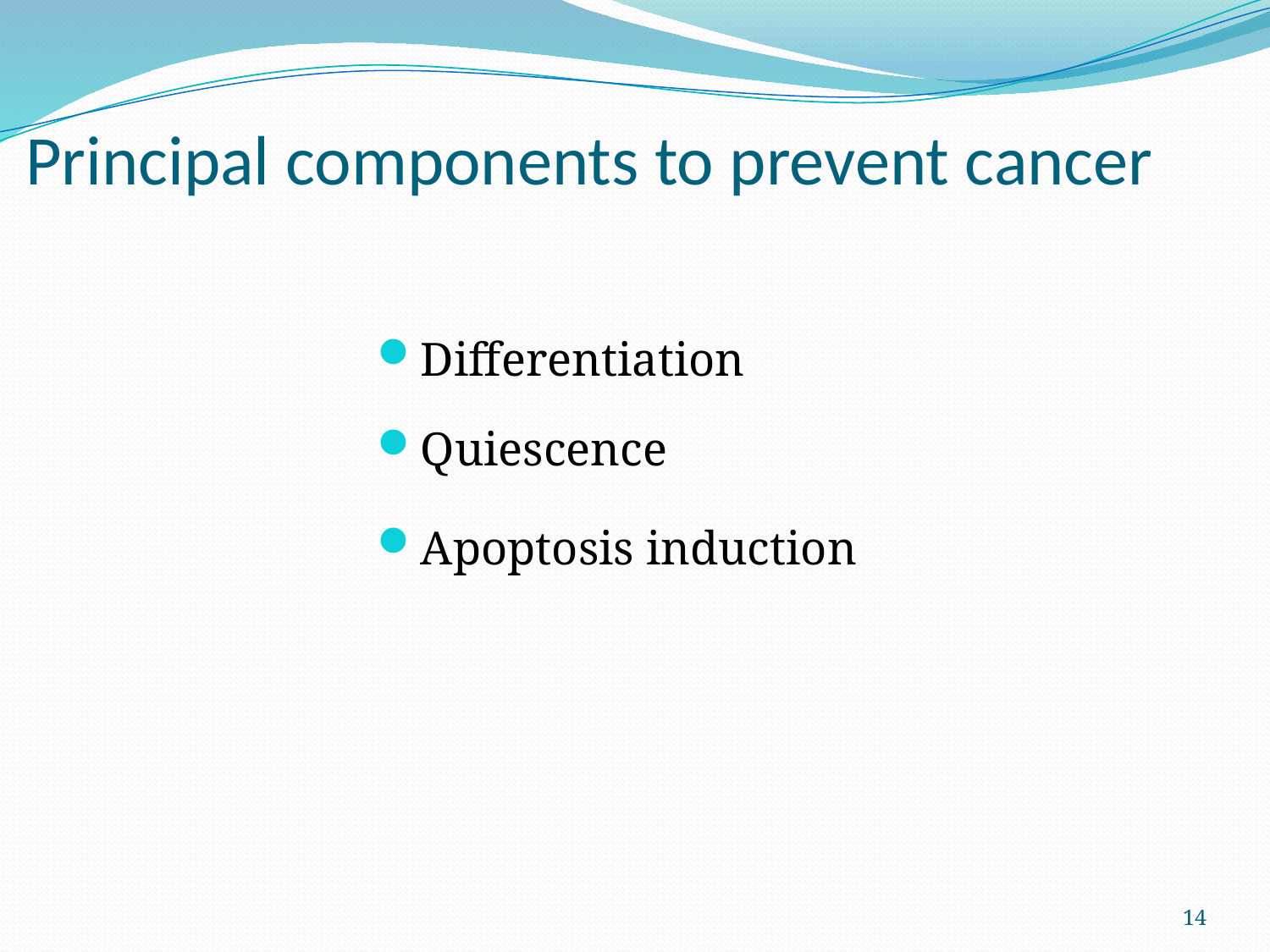

# Principal components to prevent cancer
Differentiation

Quiescence

Apoptosis induction
14